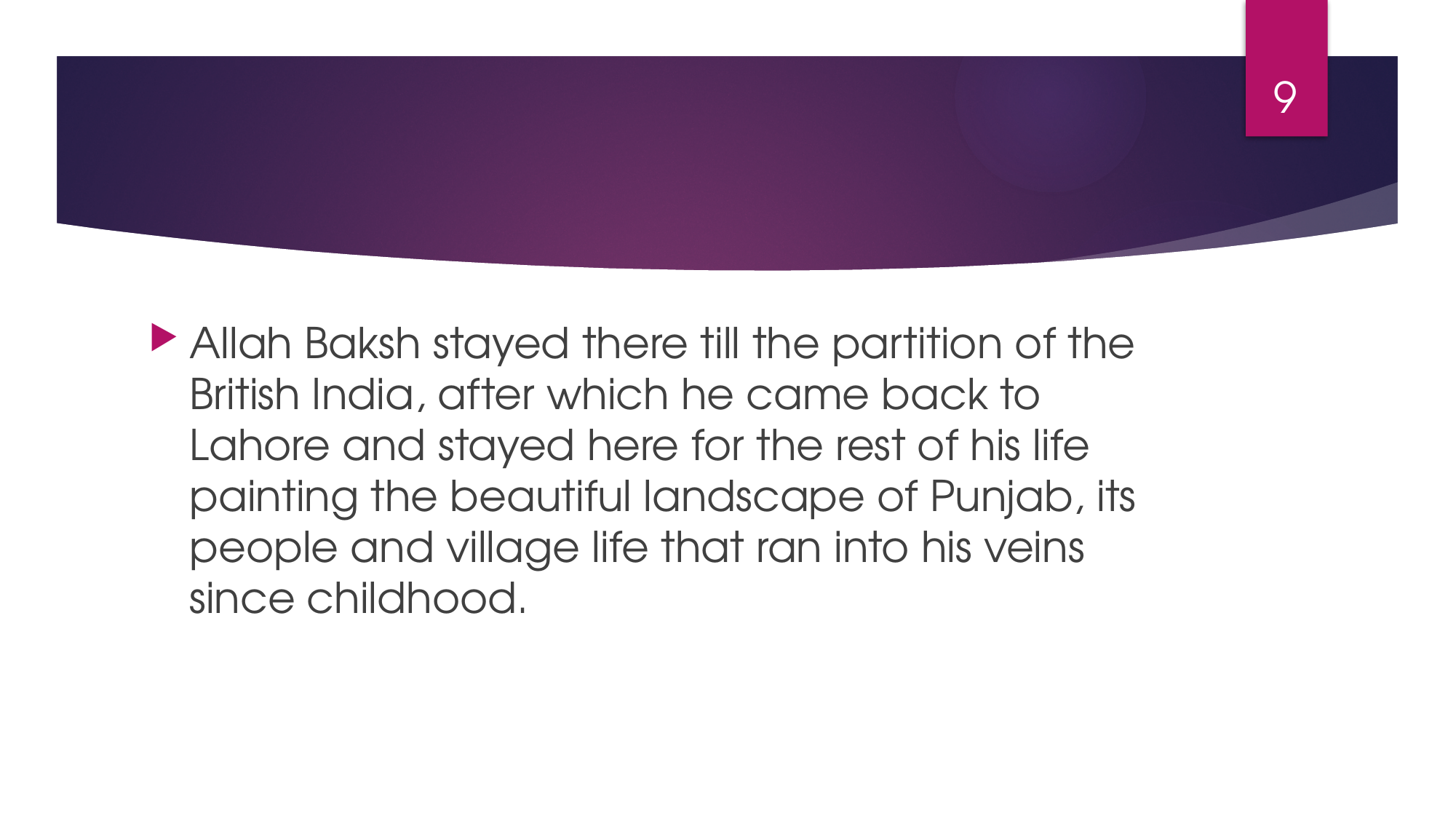

9
#
Allah Baksh stayed there till the partition of the British India, after which he came back to Lahore and stayed here for the rest of his life painting the beautiful landscape of Punjab, its people and village life that ran into his veins since childhood.